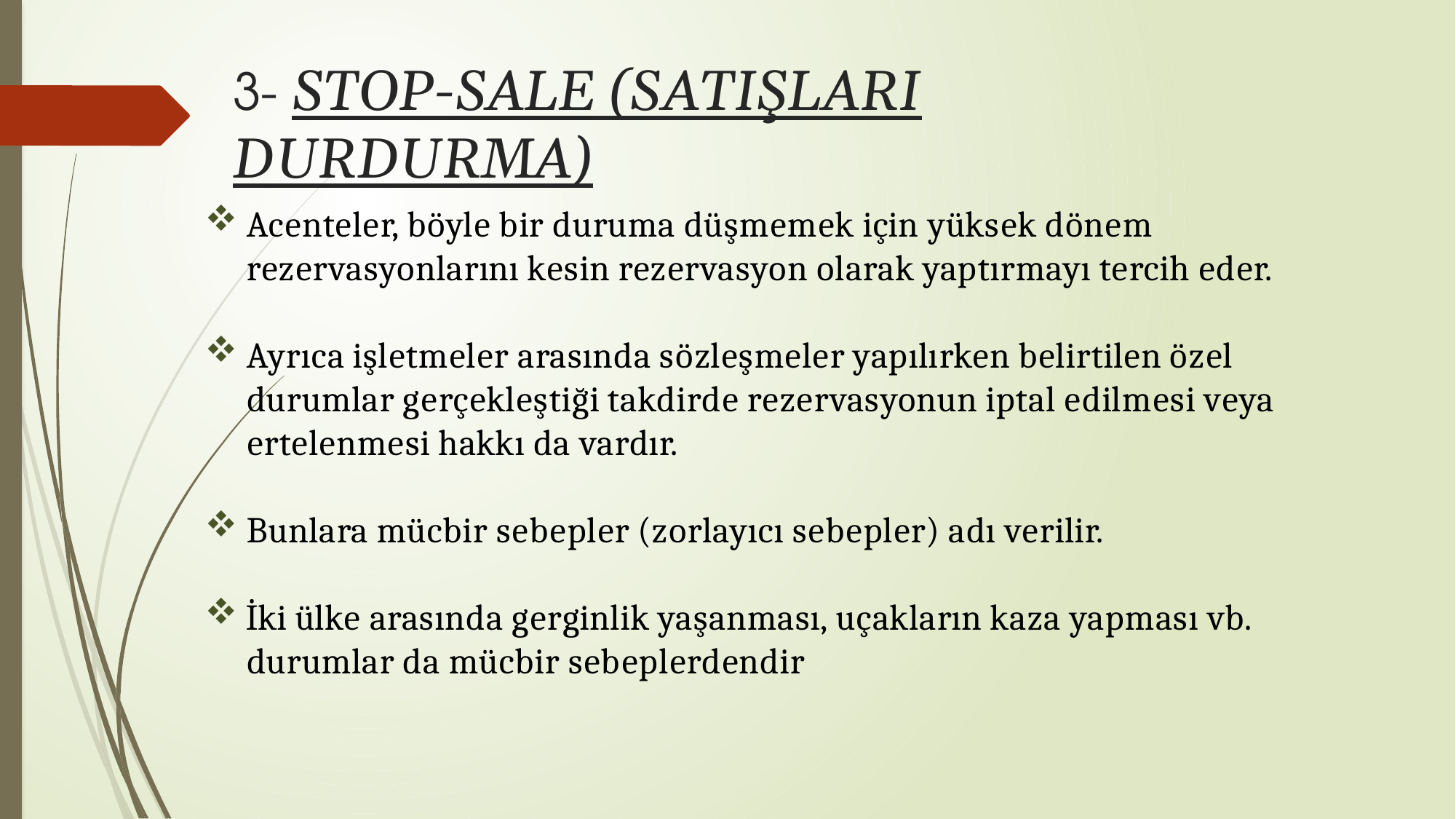

3- STOP-SALE (SATIŞLARI DURDURMA)
Acenteler, böyle bir duruma düşmemek için yüksek dönem rezervasyonlarını kesin rezervasyon olarak yaptırmayı tercih eder.

Ayrıca işletmeler arasında sözleşmeler yapılırken belirtilen özel durumlar gerçekleştiği takdirde rezervasyonun iptal edilmesi veya ertelenmesi hakkı da vardır.

Bunlara mücbir sebepler (zorlayıcı sebepler) adı verilir.

İki ülke arasında gerginlik yaşanması, uçakların kaza yapması vb. durumlar da mücbir sebeplerdendir